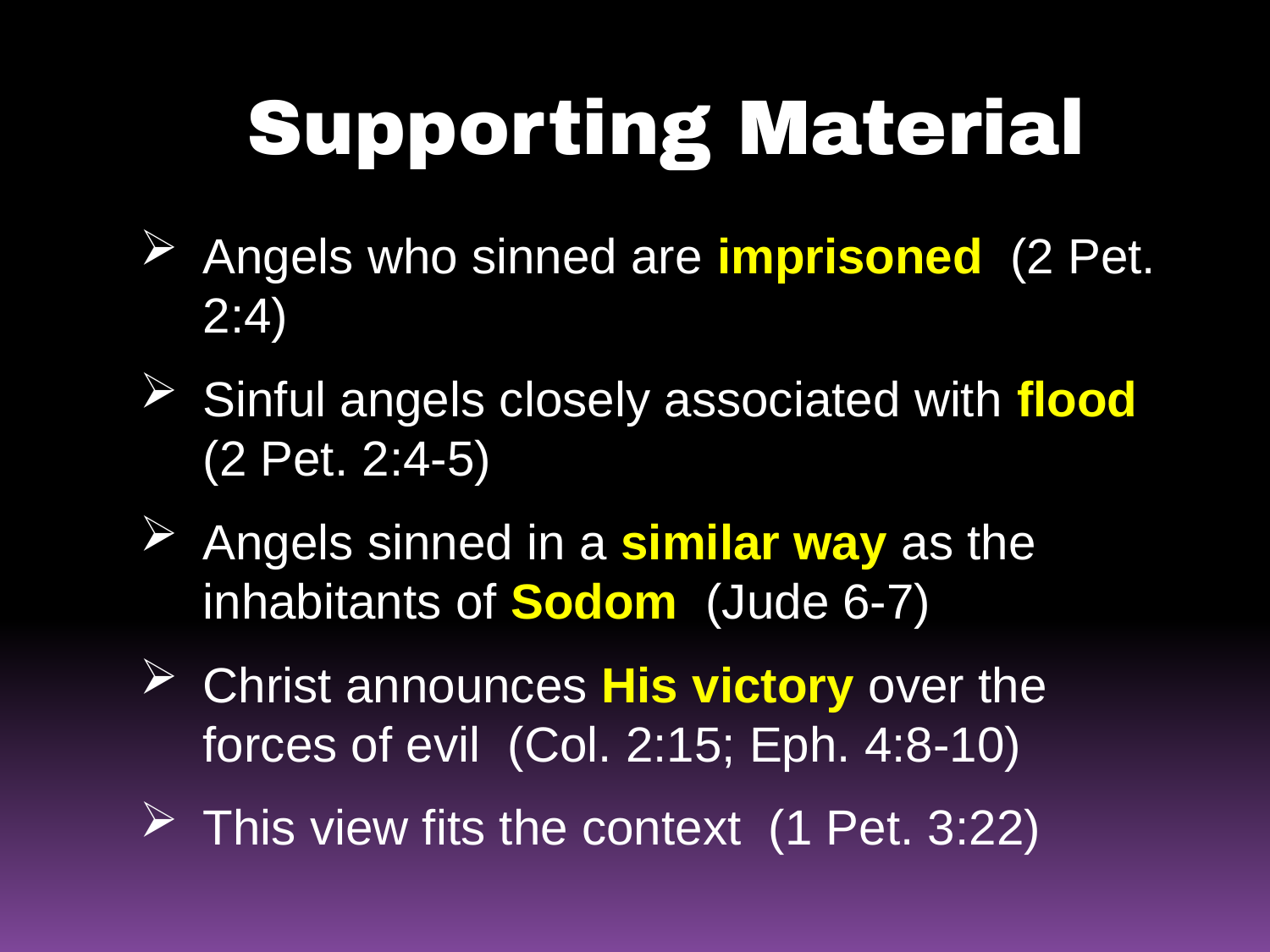

# Supporting Material
Angels who sinned are imprisoned  (2 Pet. 2:4)
Sinful angels closely associated with flood  (2 Pet. 2:4-5)
Angels sinned in a similar way as the inhabitants of Sodom  (Jude 6-7)
Christ announces His victory over the forces of evil  (Col. 2:15; Eph. 4:8-10)
This view fits the context  (1 Pet. 3:22)
75